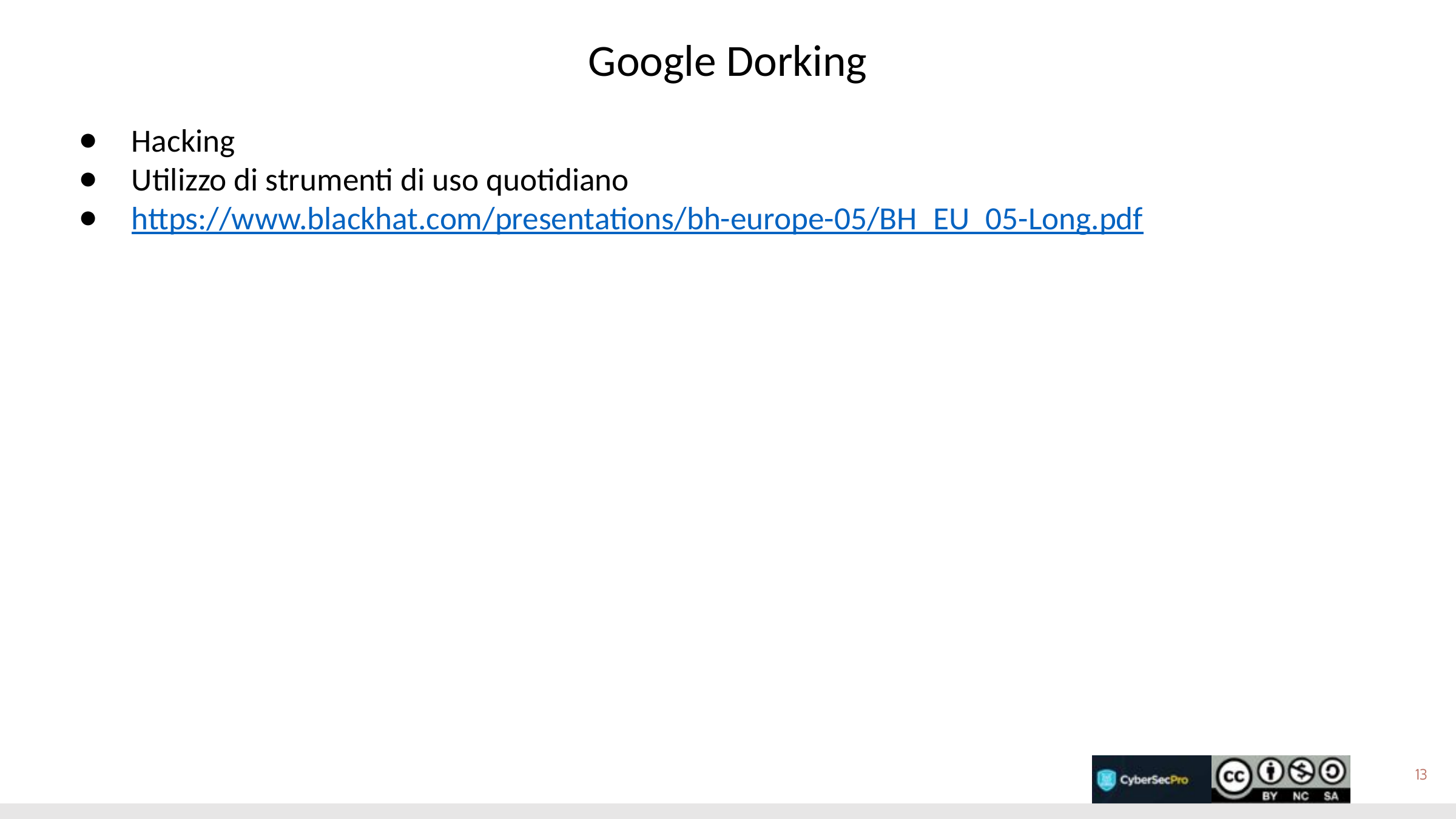

# Google Dorking
Hacking
Utilizzo di strumenti di uso quotidiano
https://www.blackhat.com/presentations/bh-europe-05/BH_EU_05-Long.pdf
13